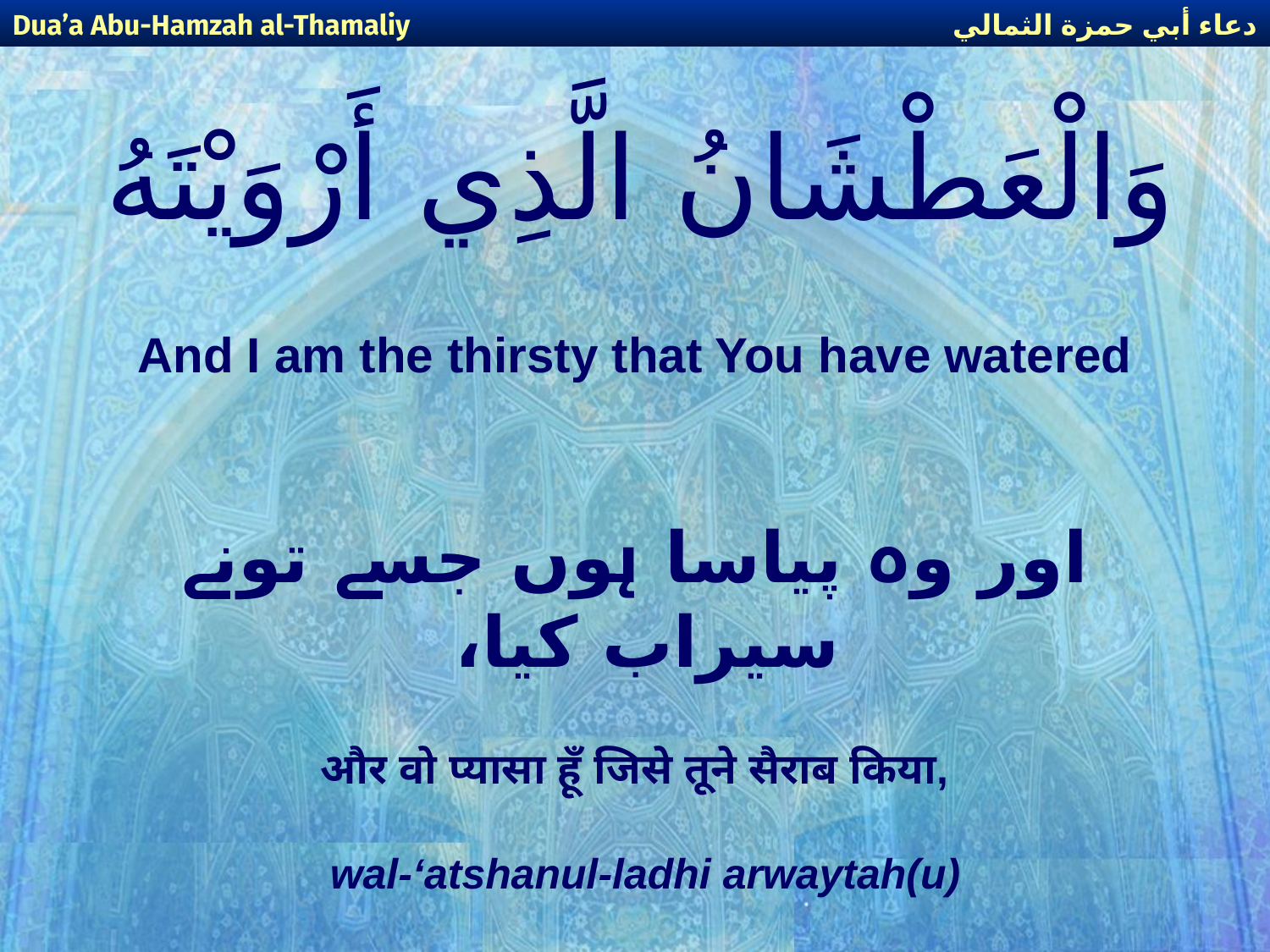

دعاء أبي حمزة الثمالي
Dua’a Abu-Hamzah al-Thamaliy
# وَالْعَطْشَانُ الَّذِي أَرْوَيْتَهُ
And I am the thirsty that You have watered
اور وہ پیاسا ہوں جسے تونے سیراب کیا،
और वो प्यासा हूँ जिसे तूने सैराब किया,
wal-‘atshanul-ladhi arwaytah(u)